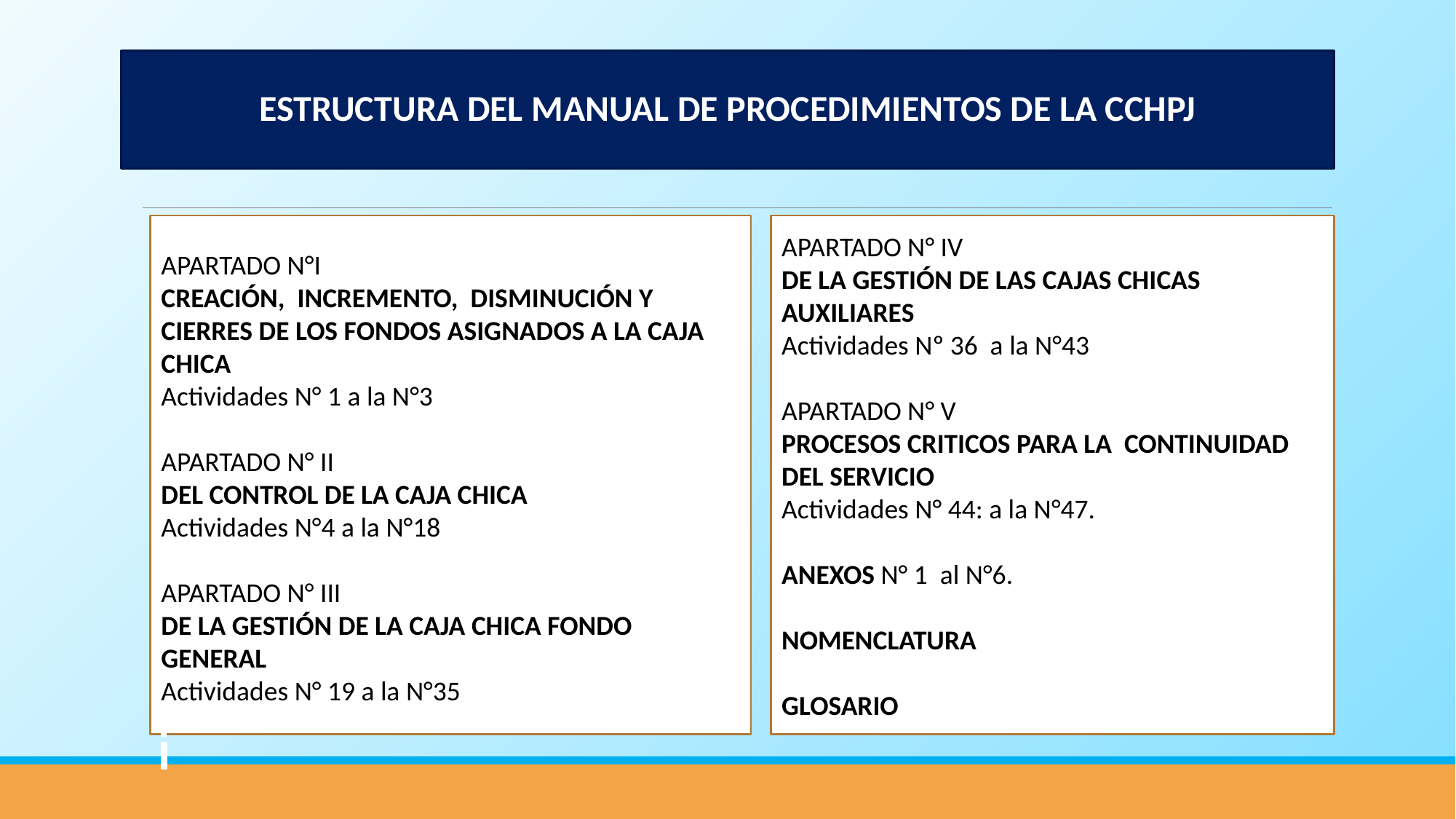

ESTRUCTURA DEL MANUAL DE PROCEDIMIENTOS DE LA CCHPJ

APARTADO N°I
CREACIÓN,  INCREMENTO,  DISMINUCIÓN Y CIERRES DE LOS FONDOS ASIGNADOS A LA CAJA CHICA
Actividades N° 1 a la N°3

APARTADO N° II
DEL CONTROL DE LA CAJA CHICA
Actividades N°4 a la N°18

APARTADO N° III
DE LA GESTIÓN DE LA CAJA CHICA FONDO GENERAL
Actividades N° 19 a la N°35

APARTADO N° IV
DE LA GESTIÓN DE LAS CAJAS CHICAS AUXILIARES
Actividades Nº 36  a la N°43

APARTADO N° V
PROCESOS CRITICOS PARA LA  CONTINUIDAD DEL SERVICIO
Actividades N° 44: a la N°47.

ANEXOS N° 1  al N°6.

NOMENCLATURA

GLOSARIO